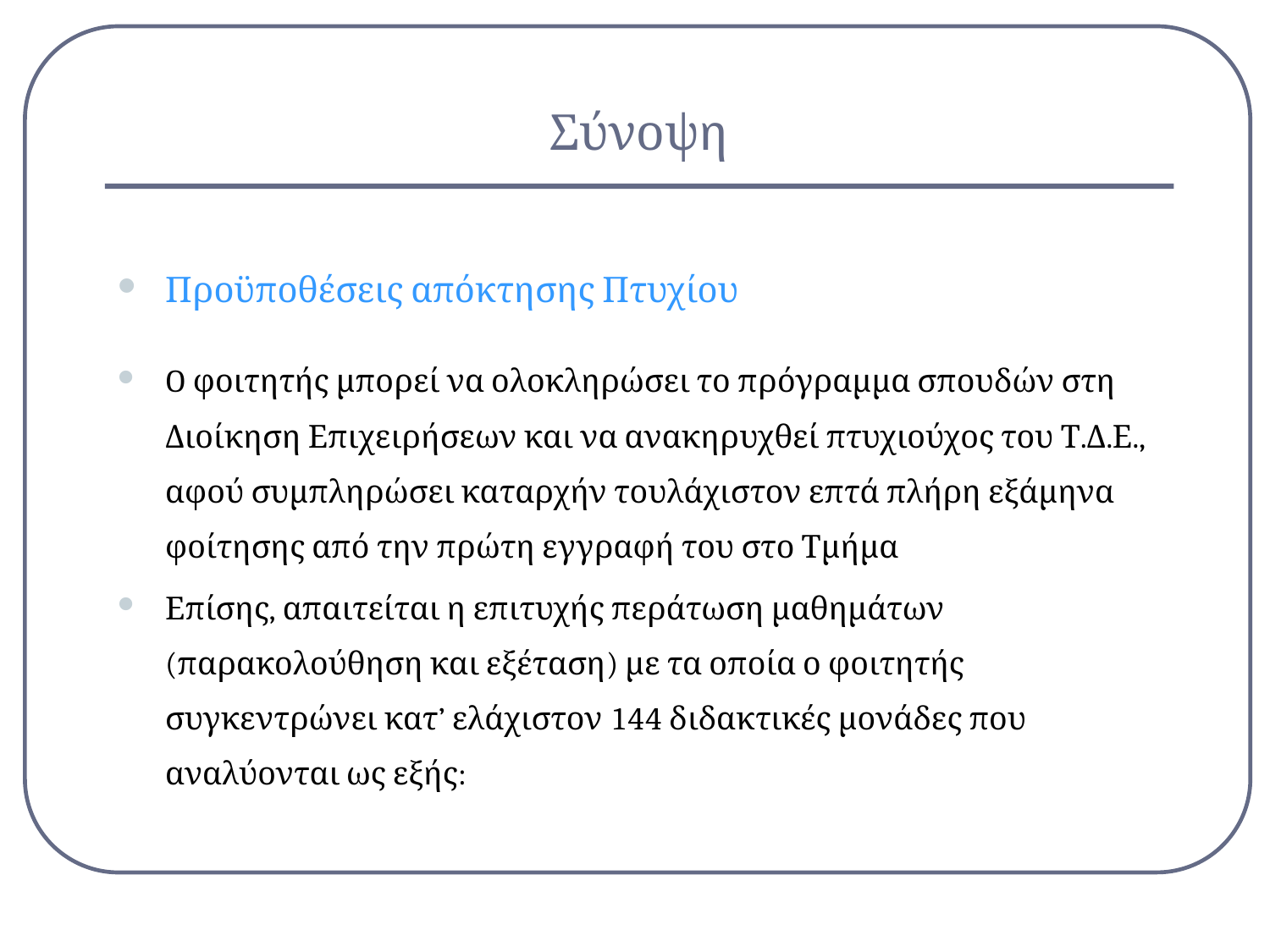

# Σύνοψη
Προϋποθέσεις απόκτησης Πτυχίου

O φοιτητής μπορεί να ολοκληρώσει το πρόγραμμα σπουδών στη Διοίκηση Επιχειρήσεων και να ανακηρυχθεί πτυχιούχος του Τ.Δ.Ε., αφού συμπληρώσει καταρχήν τουλάχιστον επτά πλήρη εξάμηνα φοίτησης από την πρώτη εγγραφή του στο Τμήμα
Επίσης, απαιτείται η επιτυχής περάτωση μαθημάτων (παρακολούθηση και εξέταση) με τα οποία ο φοιτητής συγκεντρώνει κατ’ ελάχιστον 144 διδακτικές μονάδες που αναλύονται ως εξής: